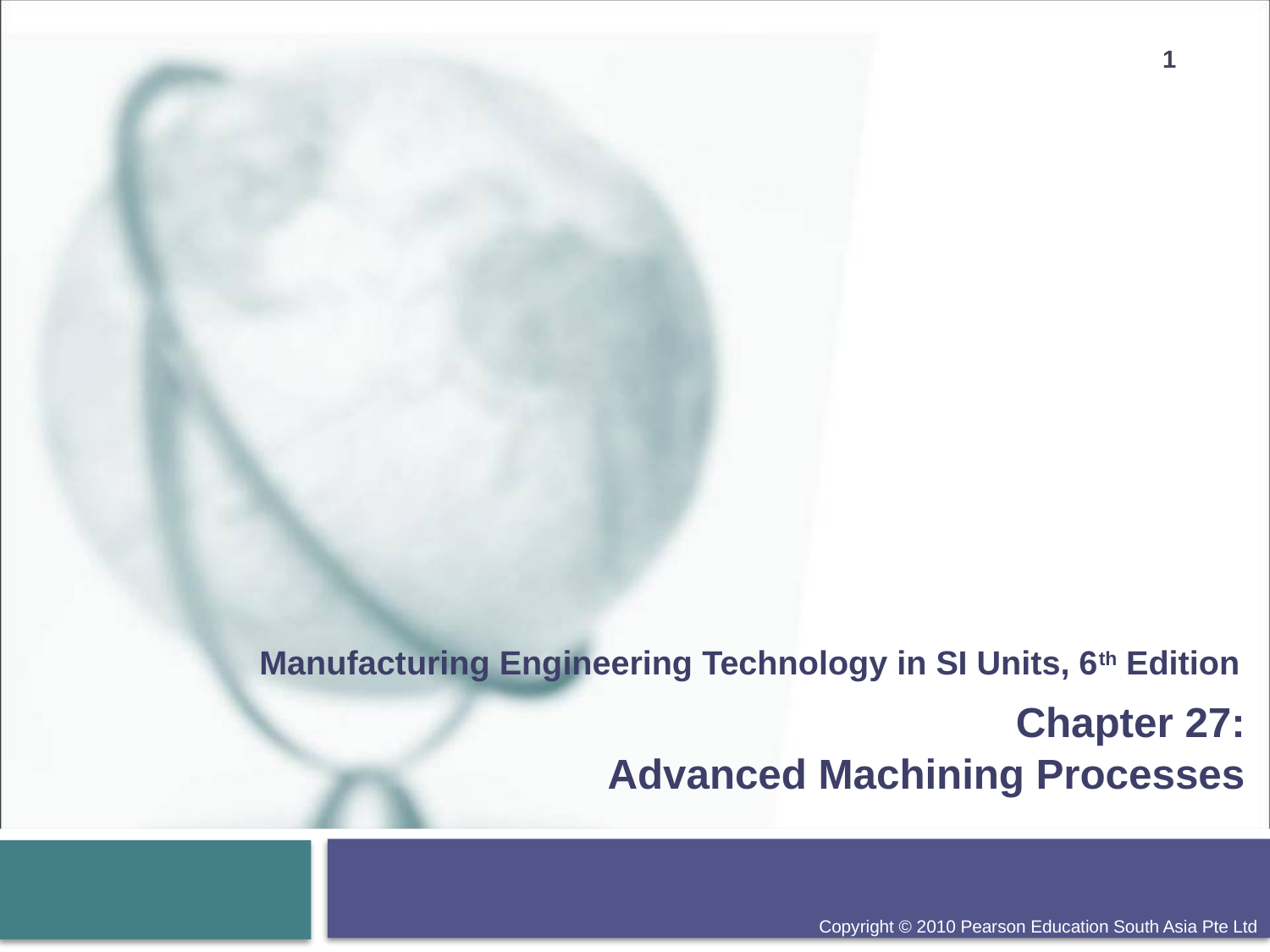

1
# Manufacturing Engineering Technology in SI Units, 6th Edition Chapter 27: Advanced Machining Processes
   Copyright © 2010 Pearson Education South Asia Pte Ltd